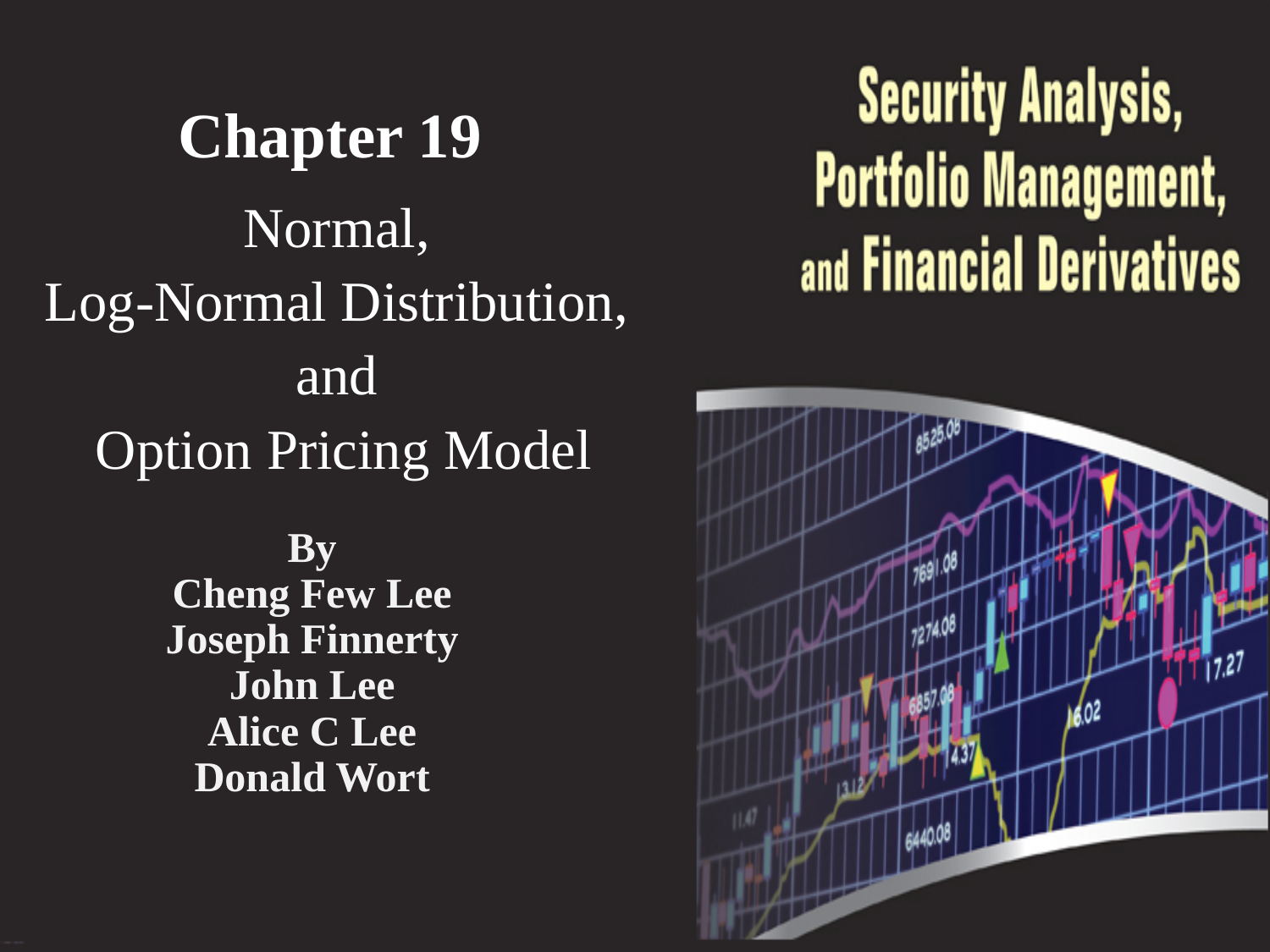

# Chapter 19
Normal,
Log-Normal Distribution,
and
Option Pricing Model
By
Cheng Few Lee
Joseph Finnerty
John Lee
Alice C Lee
Donald Wort